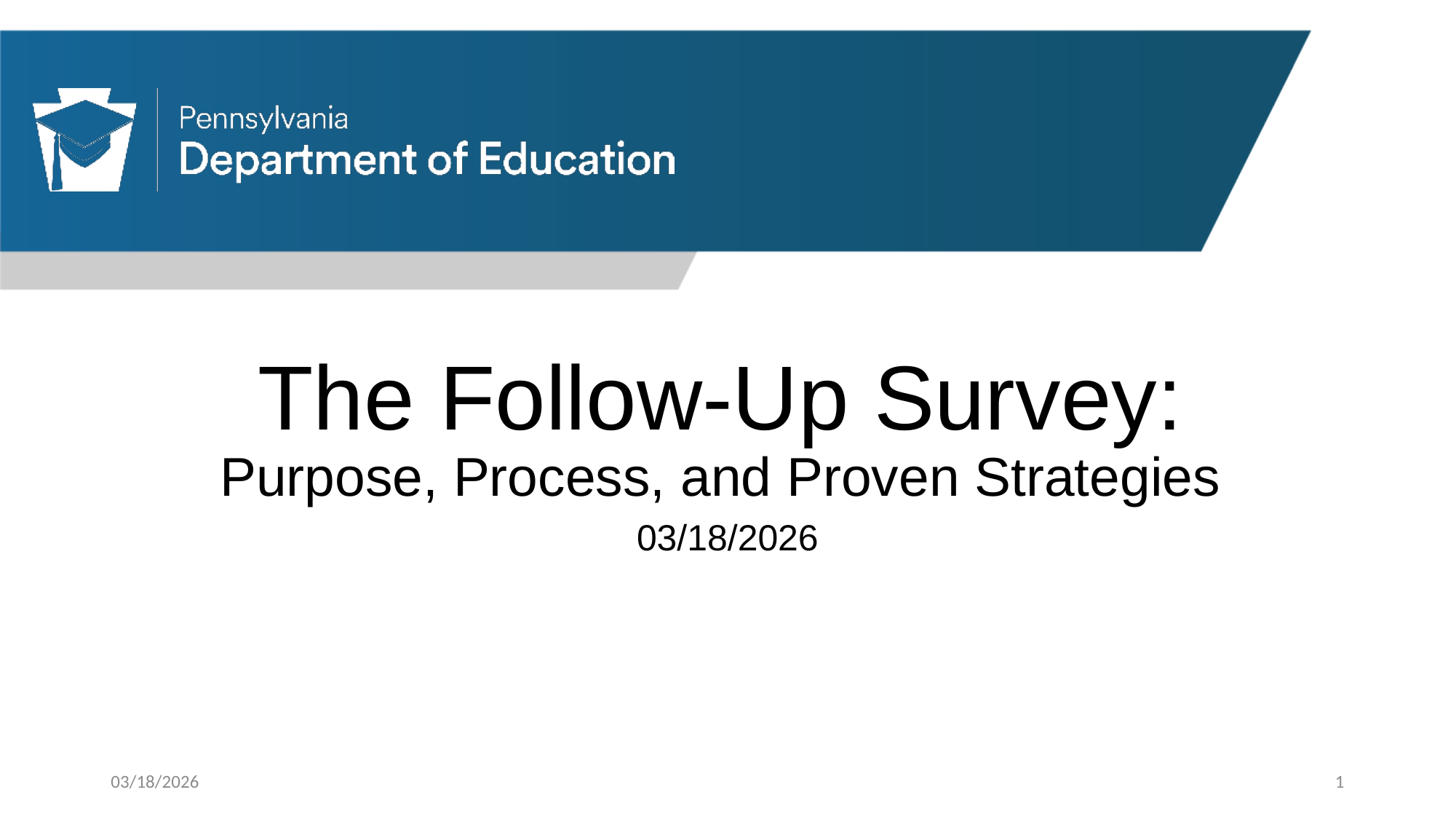

# The Follow-Up Survey: Purpose, Process, and Proven Strategies
03/18/2026
03/18/2026
1